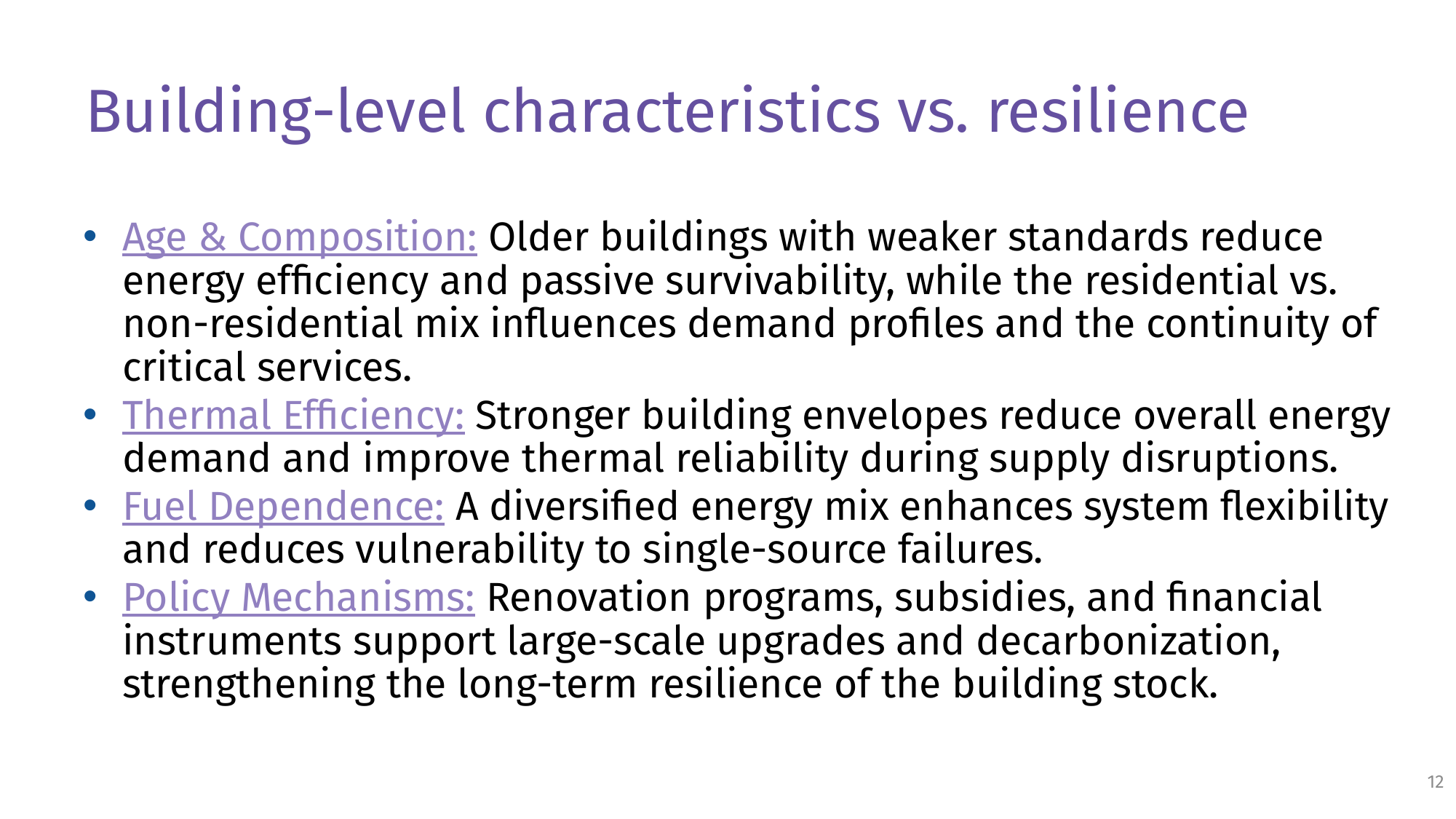

# Building-level characteristics vs. resilience
Age & Composition: Older buildings with weaker standards reduce energy efficiency and passive survivability, while the residential vs. non-residential mix influences demand profiles and the continuity of critical services.
Thermal Efficiency: Stronger building envelopes reduce overall energy demand and improve thermal reliability during supply disruptions.
Fuel Dependence: A diversified energy mix enhances system flexibility and reduces vulnerability to single-source failures.
Policy Mechanisms: Renovation programs, subsidies, and financial instruments support large-scale upgrades and decarbonization, strengthening the long-term resilience of the building stock.
12